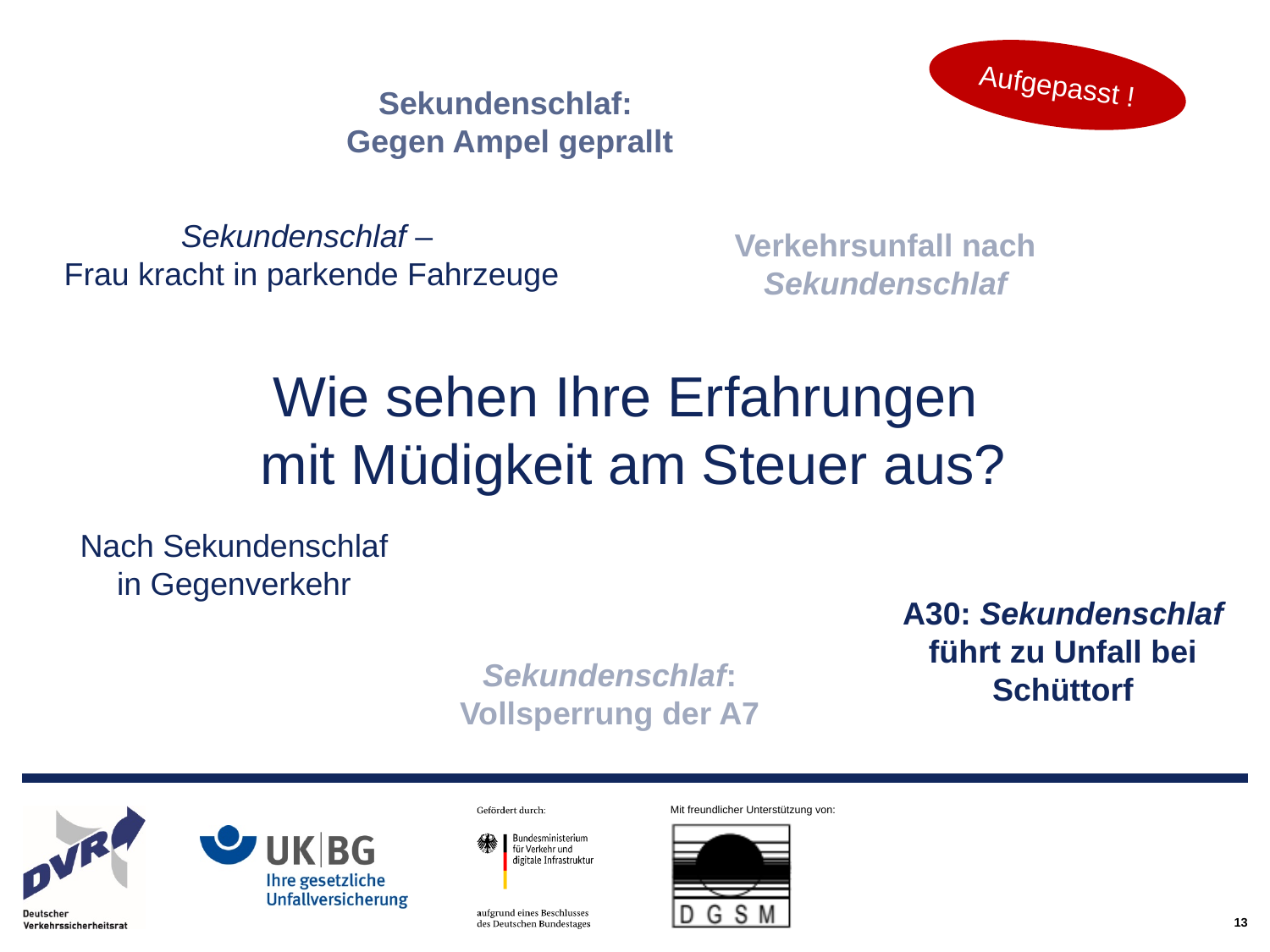

Aufgepasst !
Sekundenschlaf:
Gegen Ampel geprallt
Sekundenschlaf –
Frau kracht in parkende Fahrzeuge
Verkehrsunfall nach Sekundenschlaf

Wie sehen Ihre Erfahrungen
mit Müdigkeit am Steuer aus?
Nach Sekundenschlaf in Gegenverkehr
A30: Sekundenschlaf führt zu Unfall bei Schüttorf
Sekundenschlaf: Vollsperrung der A7
13